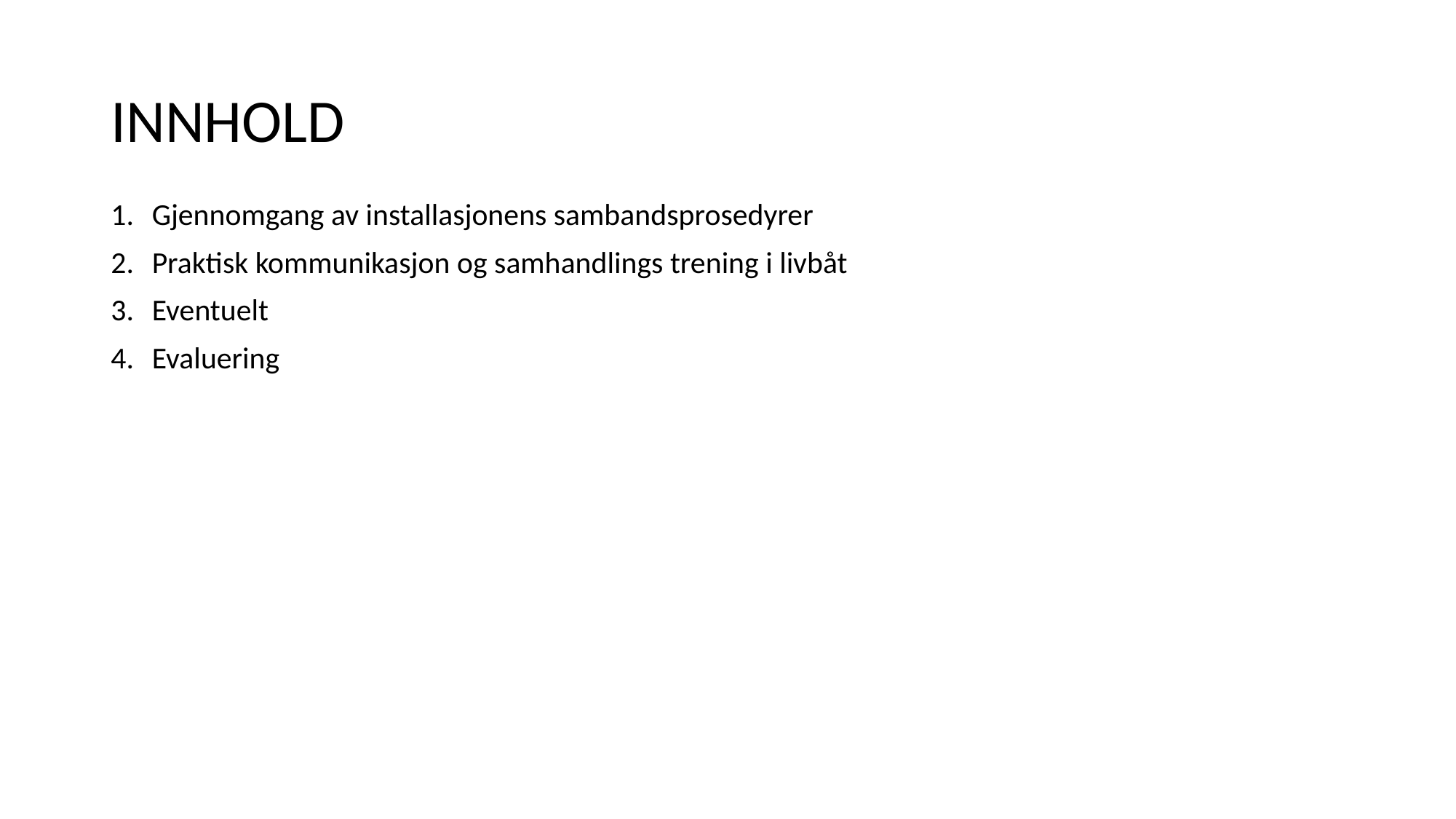

# INNHOLD
Gjennomgang av installasjonens sambandsprosedyrer
Praktisk kommunikasjon og samhandlings trening i livbåt
Eventuelt
Evaluering